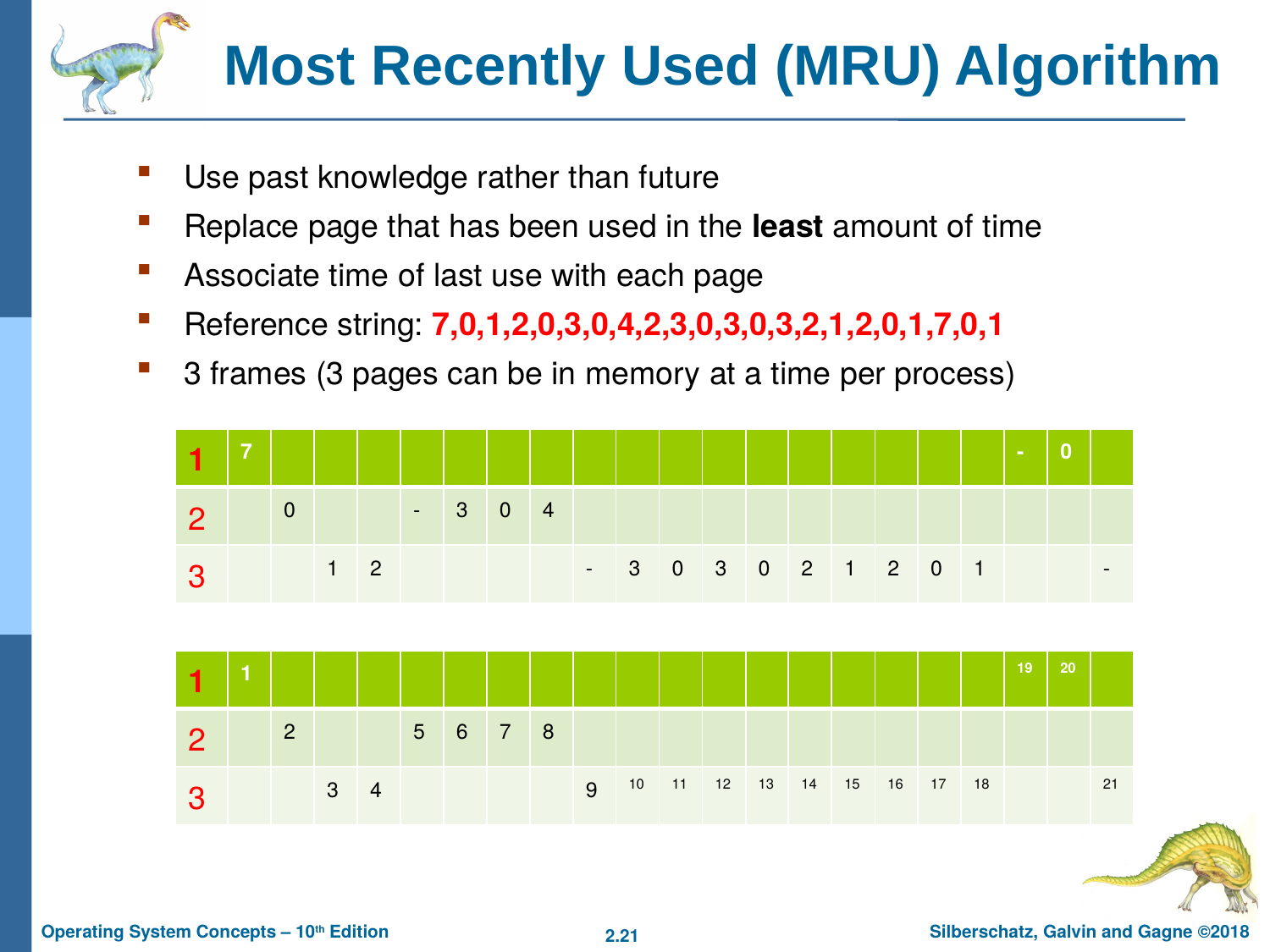

# Most Recently Used (MRU) Algorithm

Use past knowledge rather than future
Replace page that has been used in the least amount of time
Associate time of last use with each page
Reference string: 7,0,1,2,0,3,0,4,2,3,0,3,0,3,2,1,2,0,1,7,0,1
3 frames (3 pages can be in memory at a time per process)

| 1 | 7 |  |  |  |  |  |  |  |  |  |  |  |  |  |  |  |  |  | - | 0 |  |
| --- | --- | --- | --- | --- | --- | --- | --- | --- | --- | --- | --- | --- | --- | --- | --- | --- | --- | --- | --- | --- | --- |
| 2 |  | 0 |  |  | - | 3 | 0 | 4 |  |  |  |  |  |  |  |  |  |  |  |  |  |
| 3 |  |  | 1 | 2 |  |  |  |  | - | 3 | 0 | 3 | 0 | 2 | 1 | 2 | 0 | 1 |  |  | - |
| 1 | 1 |  |  |  |  |  |  |  |  |  |  |  |  |  |  |  |  |  | 19 | 20 |  |
| --- | --- | --- | --- | --- | --- | --- | --- | --- | --- | --- | --- | --- | --- | --- | --- | --- | --- | --- | --- | --- | --- |
| 2 |  | 2 |  |  | 5 | 6 | 7 | 8 |  |  |  |  |  |  |  |  |  |  |  |  |  |
| 3 |  |  | 3 | 4 |  |  |  |  | 9 | 10 | 11 | 12 | 13 | 14 | 15 | 16 | 17 | 18 |  |  | 21 |